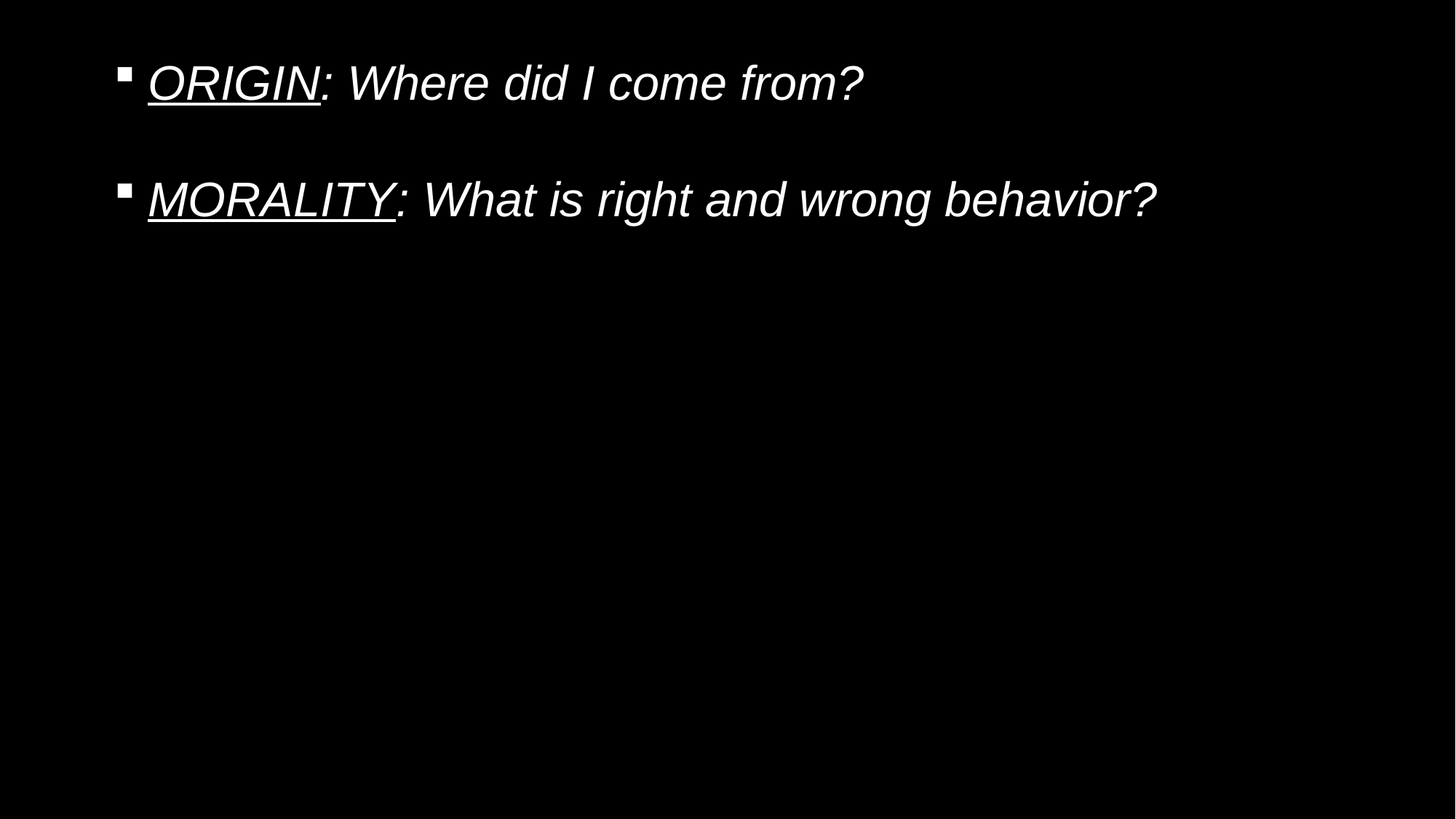

ORIGIN: Where did I come from?

MORALITY: What is right and wrong behavior?